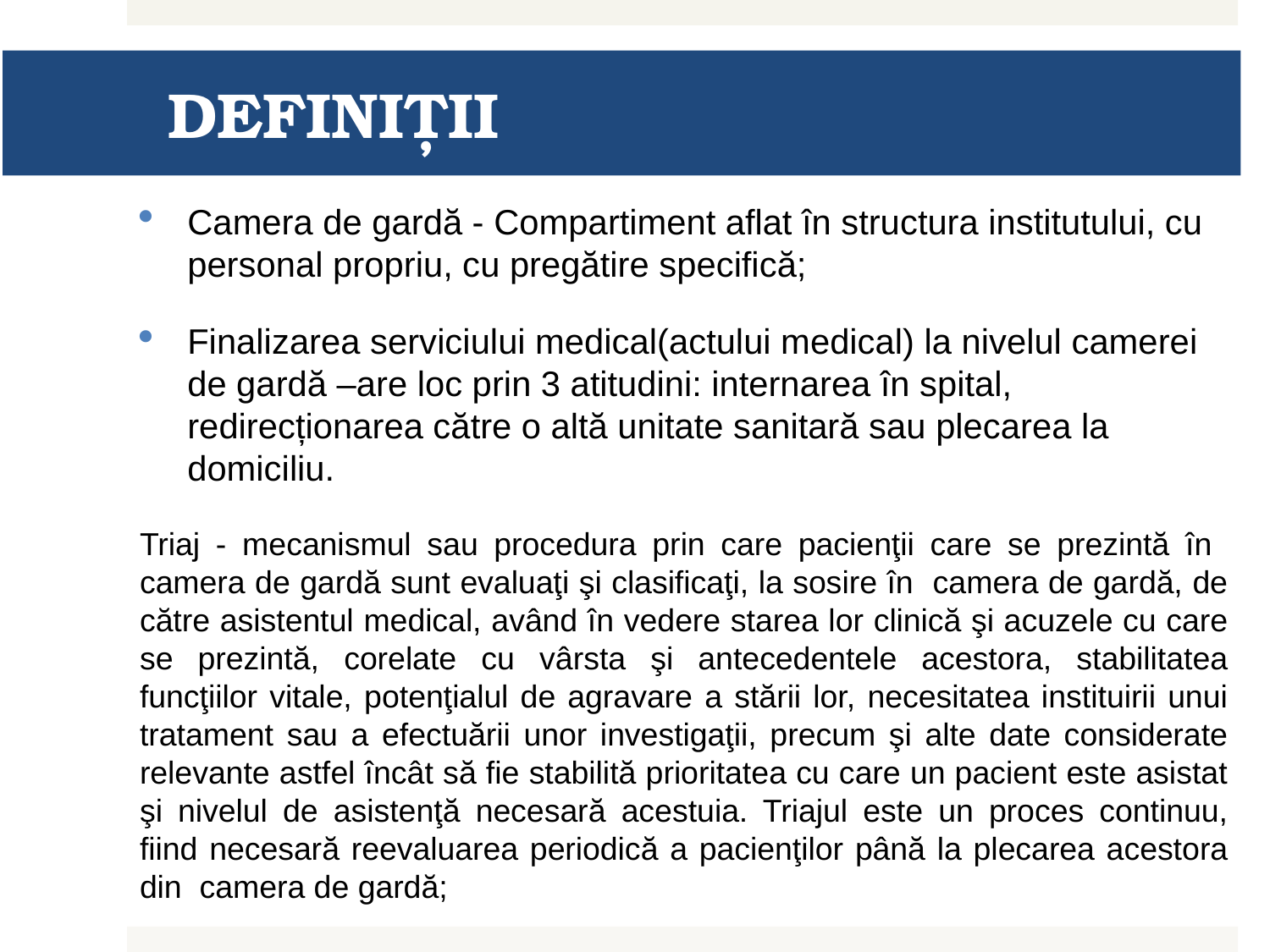

# DEFINIȚII
Camera de gardă - Compartiment aflat în structura institutului, cu personal propriu, cu pregătire specifică;
Finalizarea serviciului medical(actului medical) la nivelul camerei de gardă –are loc prin 3 atitudini: internarea în spital, redirecționarea către o altă unitate sanitară sau plecarea la domiciliu.
Triaj - mecanismul sau procedura prin care pacienţii care se prezintă în  camera de gardă sunt evaluaţi şi clasificaţi, la sosire în  camera de gardă, de către asistentul medical, având în vedere starea lor clinică şi acuzele cu care se prezintă, corelate cu vârsta şi antecedentele acestora, stabilitatea funcţiilor vitale, potenţialul de agravare a stării lor, necesitatea instituirii unui tratament sau a efectuării unor investigaţii, precum şi alte date considerate relevante astfel încât să fie stabilită prioritatea cu care un pacient este asistat şi nivelul de asistenţă necesară acestuia. Triajul este un proces continuu, fiind necesară reevaluarea periodică a pacienţilor până la plecarea acestora din  camera de gardă;